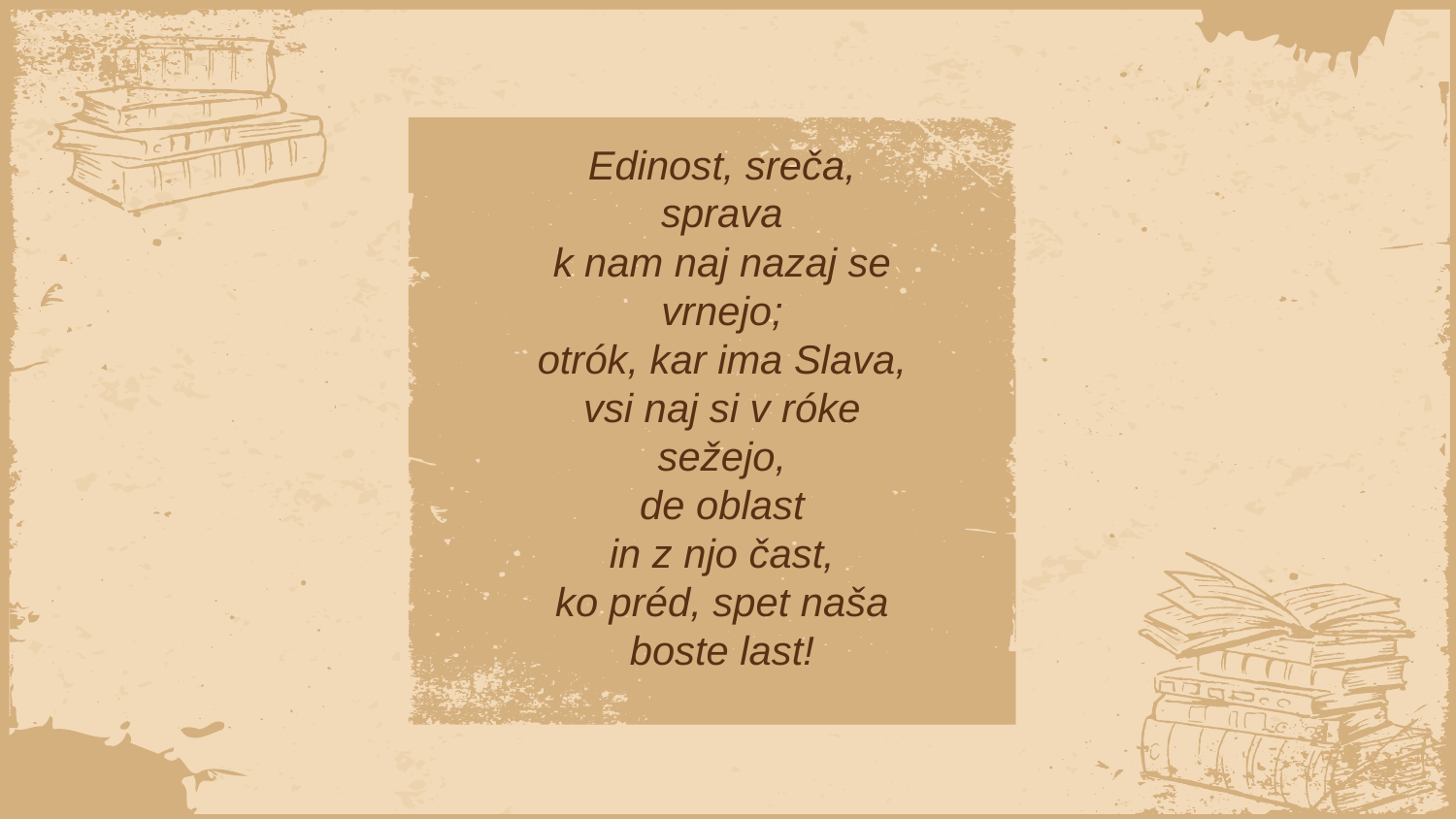

Edinost, sreča, sprava
k nam naj nazaj se vrnejo;
otrók, kar ima Slava,
vsi naj si v róke sežejo,
de oblast
in z njo čast,
ko préd, spet naša boste last!